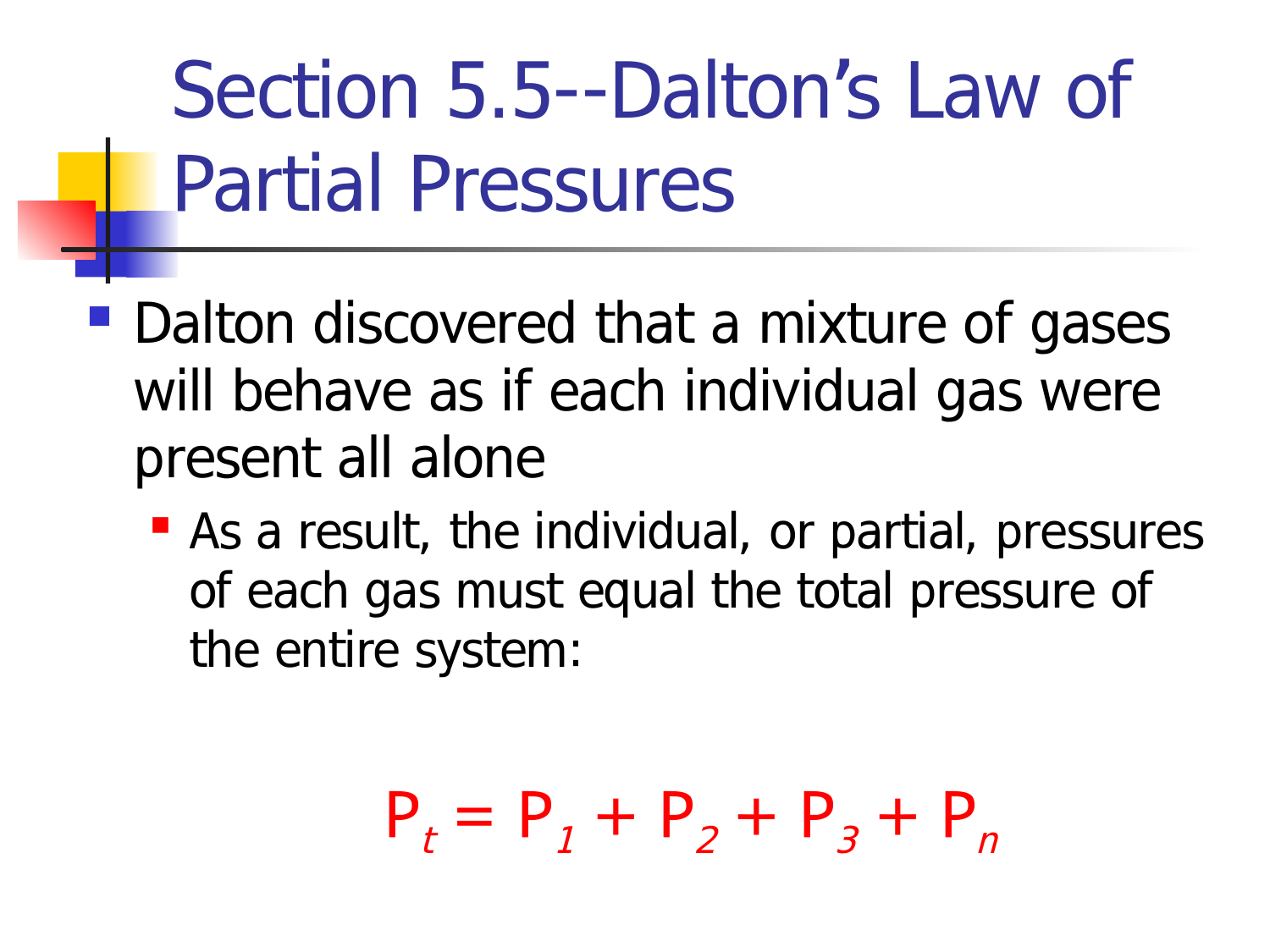

# Section 5.5--Dalton’s Law of Partial Pressures
Dalton discovered that a mixture of gases will behave as if each individual gas were present all alone
As a result, the individual, or partial, pressures of each gas must equal the total pressure of the entire system:

Pt = P1 + P2 + P3 + Pn